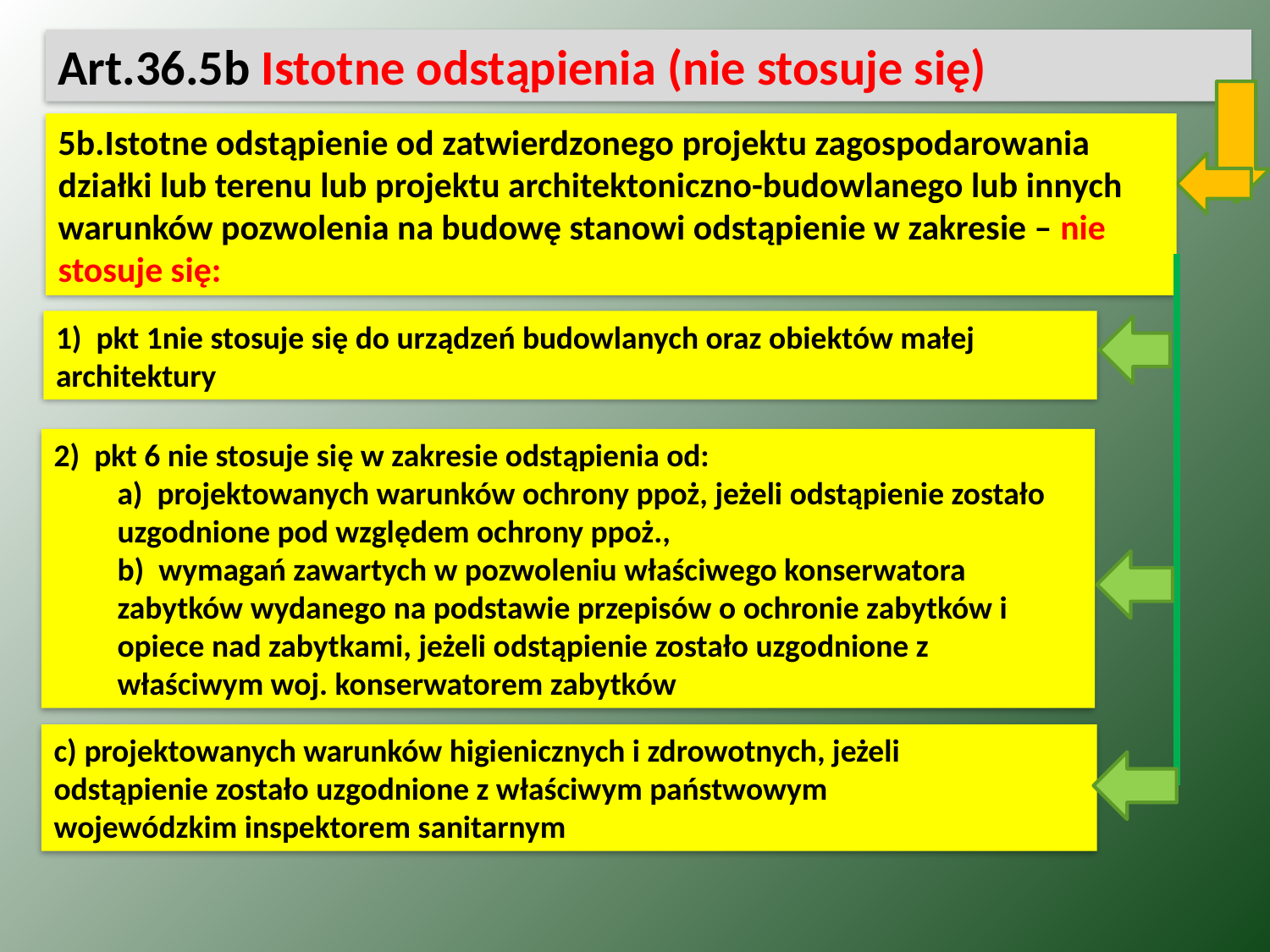

Art.36.5b Istotne odstąpienia (nie stosuje się)

5b.Istotne odstąpienie od zatwierdzonego projektu zagospodarowania
działki lub terenu lub projektu architektoniczno-budowlanego lub innych warunków pozwolenia na budowę stanowi odstąpienie w zakresie – nie stosuje się:

1)  pkt 1nie stosuje się do urządzeń budowlanych oraz obiektów małej
architektury

2)  pkt 6 nie stosuje się w zakresie odstąpienia od:
a)  projektowanych warunków ochrony ppoż, jeżeli odstąpienie zostało uzgodnione pod względem ochrony ppoż.,
b)  wymagań zawartych w pozwoleniu właściwego konserwatora zabytków wydanego na podstawie przepisów o ochronie zabytków i opiece nad zabytkami, jeżeli odstąpienie zostało uzgodnione z właściwym woj. konserwatorem zabytków

c) projektowanych warunków higienicznych i zdrowotnych, jeżeli
odstąpienie zostało uzgodnione z właściwym państwowym
wojewódzkim inspektorem sanitarnym